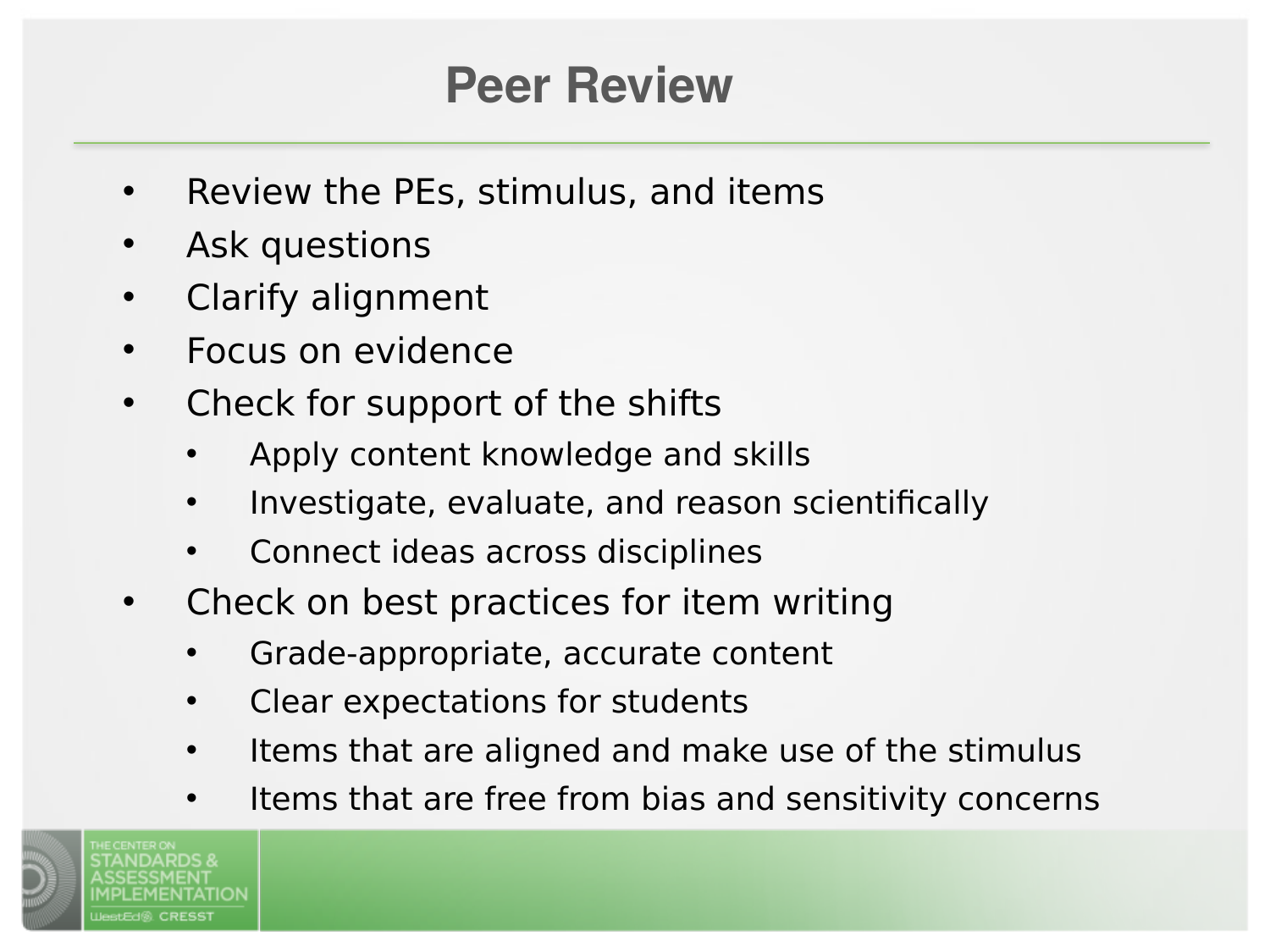

Peer Review
Review the PEs, stimulus, and items
Ask questions
Clarify alignment
Focus on evidence
Check for support of the shifts
Apply content knowledge and skills
Investigate, evaluate, and reason scientifically
Connect ideas across disciplines
Check on best practices for item writing
Grade-appropriate, accurate content
Clear expectations for students
Items that are aligned and make use of the stimulus
Items that are free from bias and sensitivity concerns